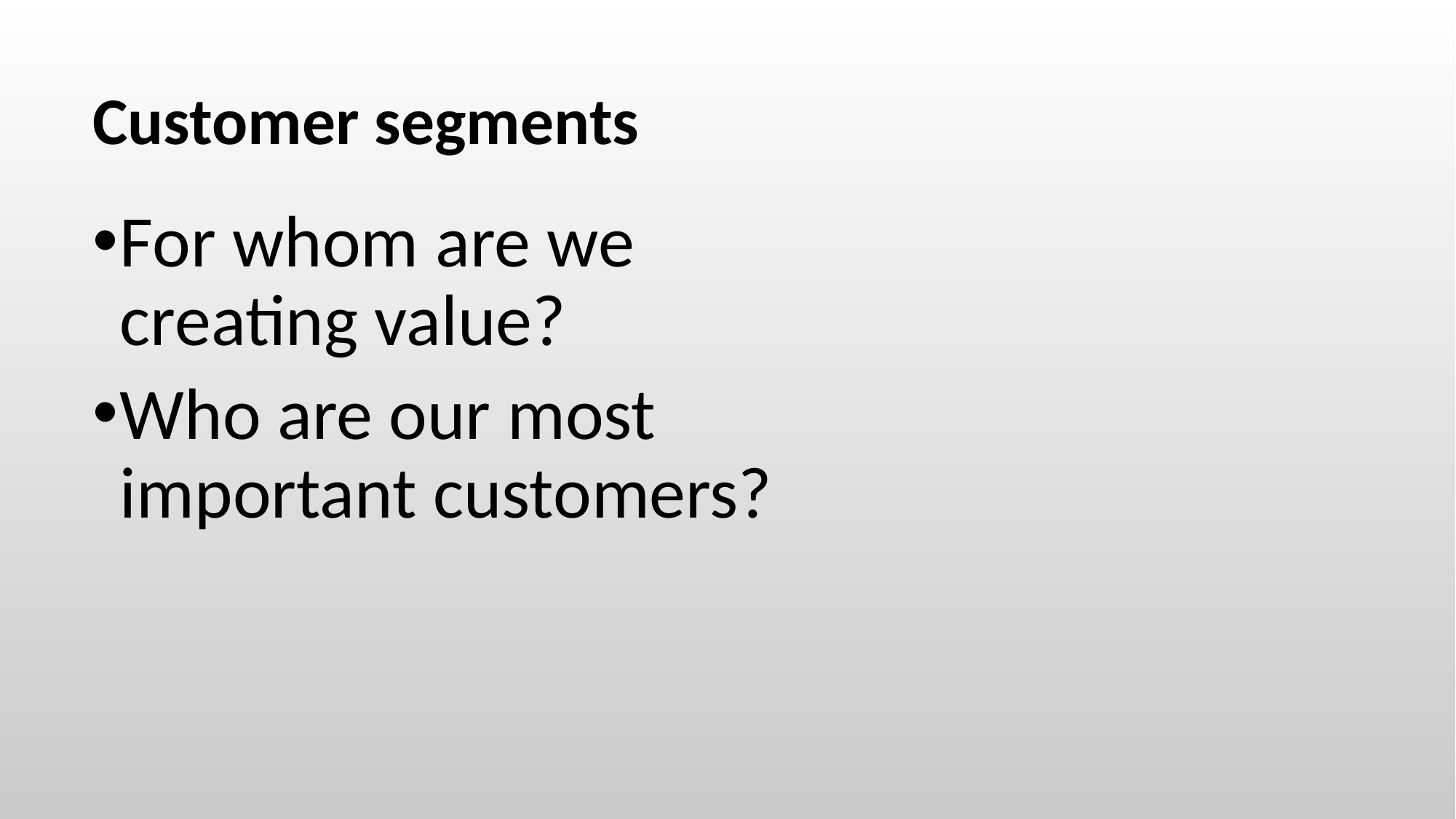

Customer segments
For whom are we creating value?
Who are our most important customers?